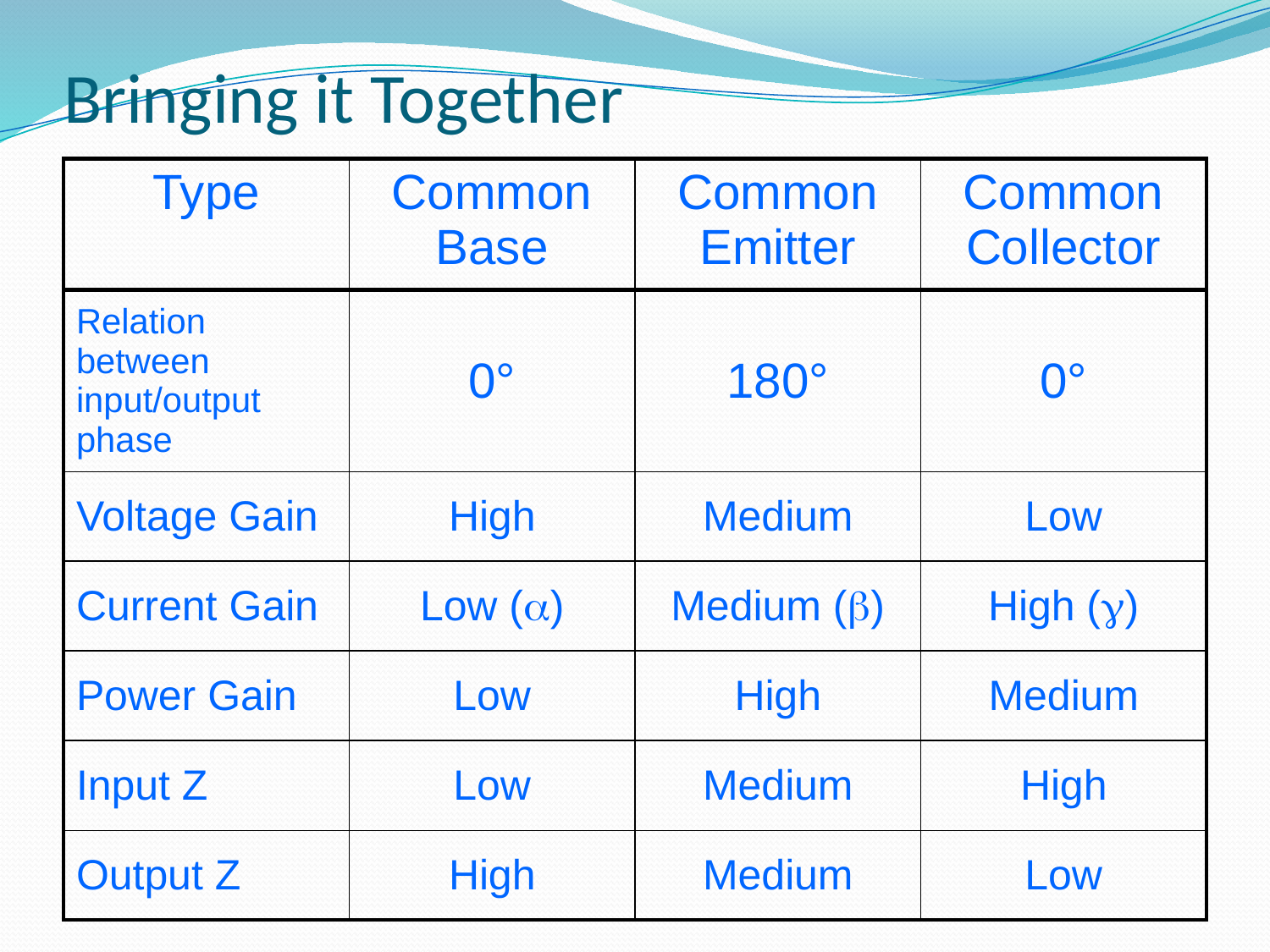

# Bringing it Together
| Type | Common Base | Common Emitter | Common Collector |
| --- | --- | --- | --- |
| Relation between input/output phase | 0° | 180° | 0° |
| Voltage Gain | High | Medium | Low |
| Current Gain | Low (α) | Medium (β) | High (γ) |
| Power Gain | Low | High | Medium |
| Input Z | Low | Medium | High |
| Output Z | High | Medium | Low |